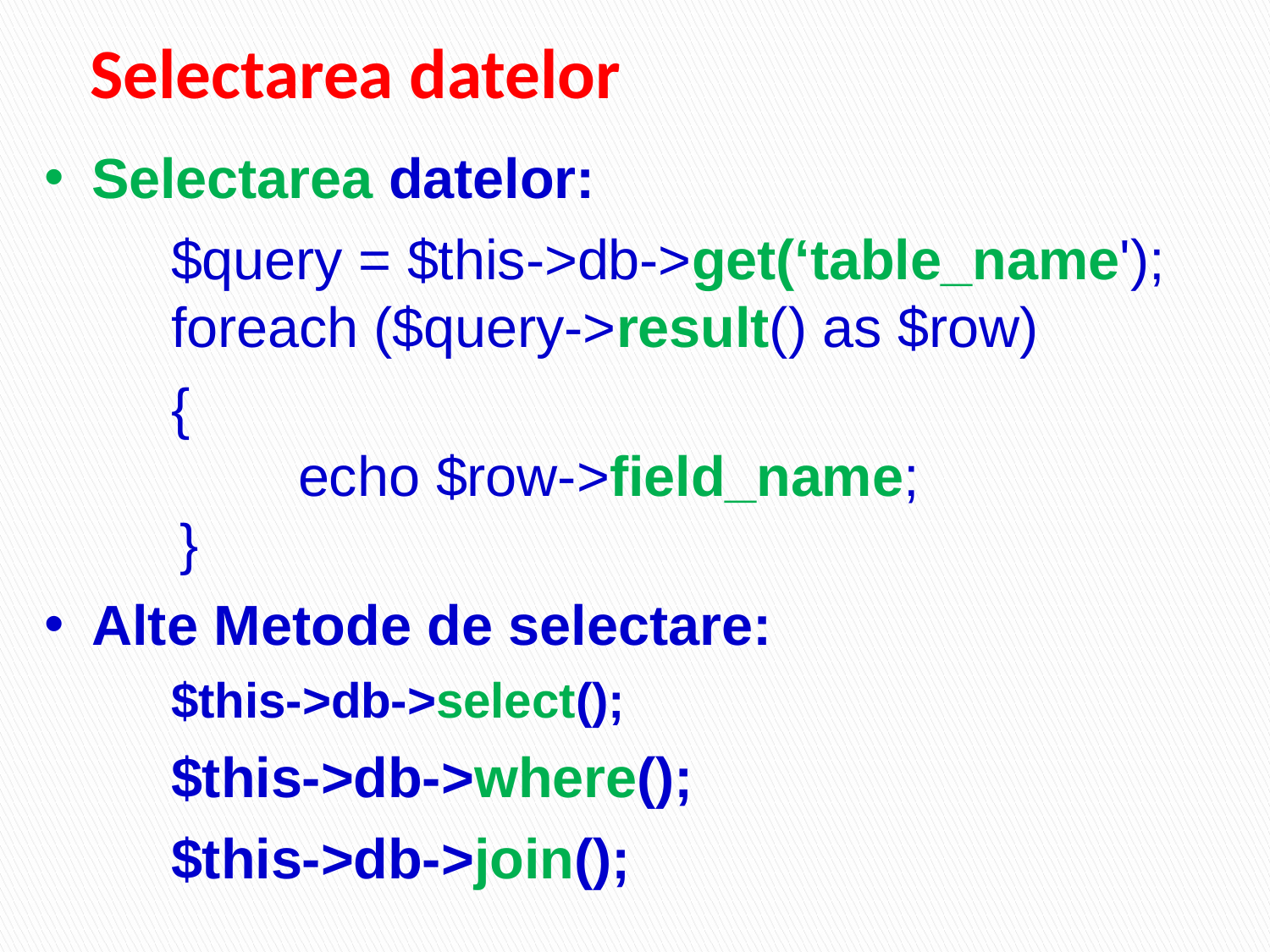

Selectarea datelor
Selectarea datelor:
$query = $this->db->get(‘table_name');  foreach ($query->result() as $row)
{
echo $row->field_name;
}
Alte Metode de selectare:
$this->db->select();
$this->db->where();
$this->db->join();